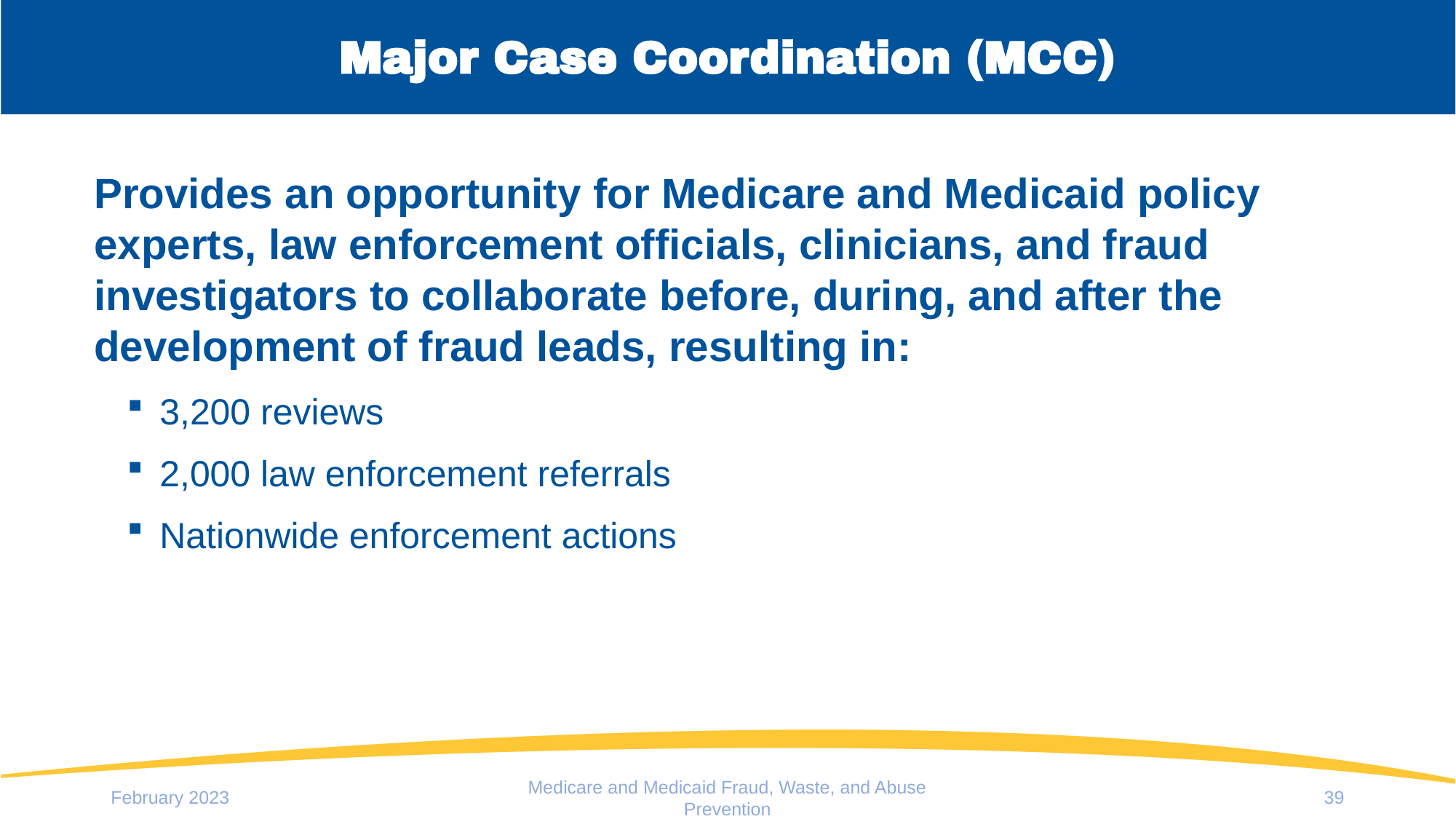

# Major Case Coordination (MCC)
Provides an opportunity for Medicare and Medicaid policy experts, law enforcement officials, clinicians, and fraud investigators to collaborate before, during, and after the development of fraud leads, resulting in:
3,200 reviews
2,000 law enforcement referrals
Nationwide enforcement actions

February 2023
39
Medicare and Medicaid Fraud, Waste, and Abuse Prevention